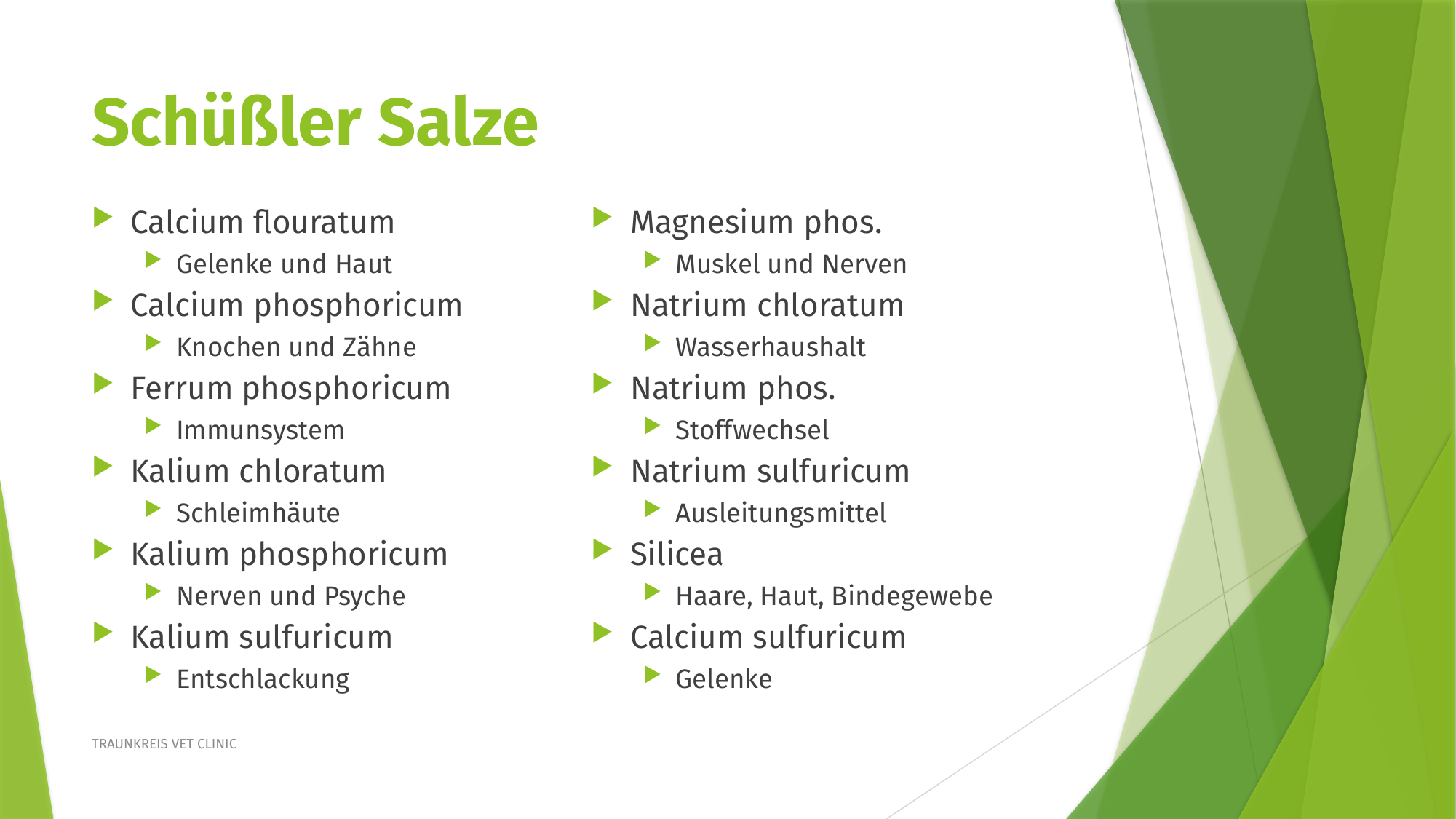

# Schüßler Salze
Calcium flouratum
Gelenke und Haut
Calcium phosphoricum
Knochen und Zähne
Ferrum phosphoricum
Immunsystem
Kalium chloratum
Schleimhäute
Kalium phosphoricum
Nerven und Psyche
Kalium sulfuricum
Entschlackung
Magnesium phos.
Muskel und Nerven
Natrium chloratum
Wasserhaushalt
Natrium phos.
Stoffwechsel
Natrium sulfuricum
Ausleitungsmittel
Silicea
Haare, Haut, Bindegewebe
Calcium sulfuricum
Gelenke
TRAUNKREIS VET CLINIC